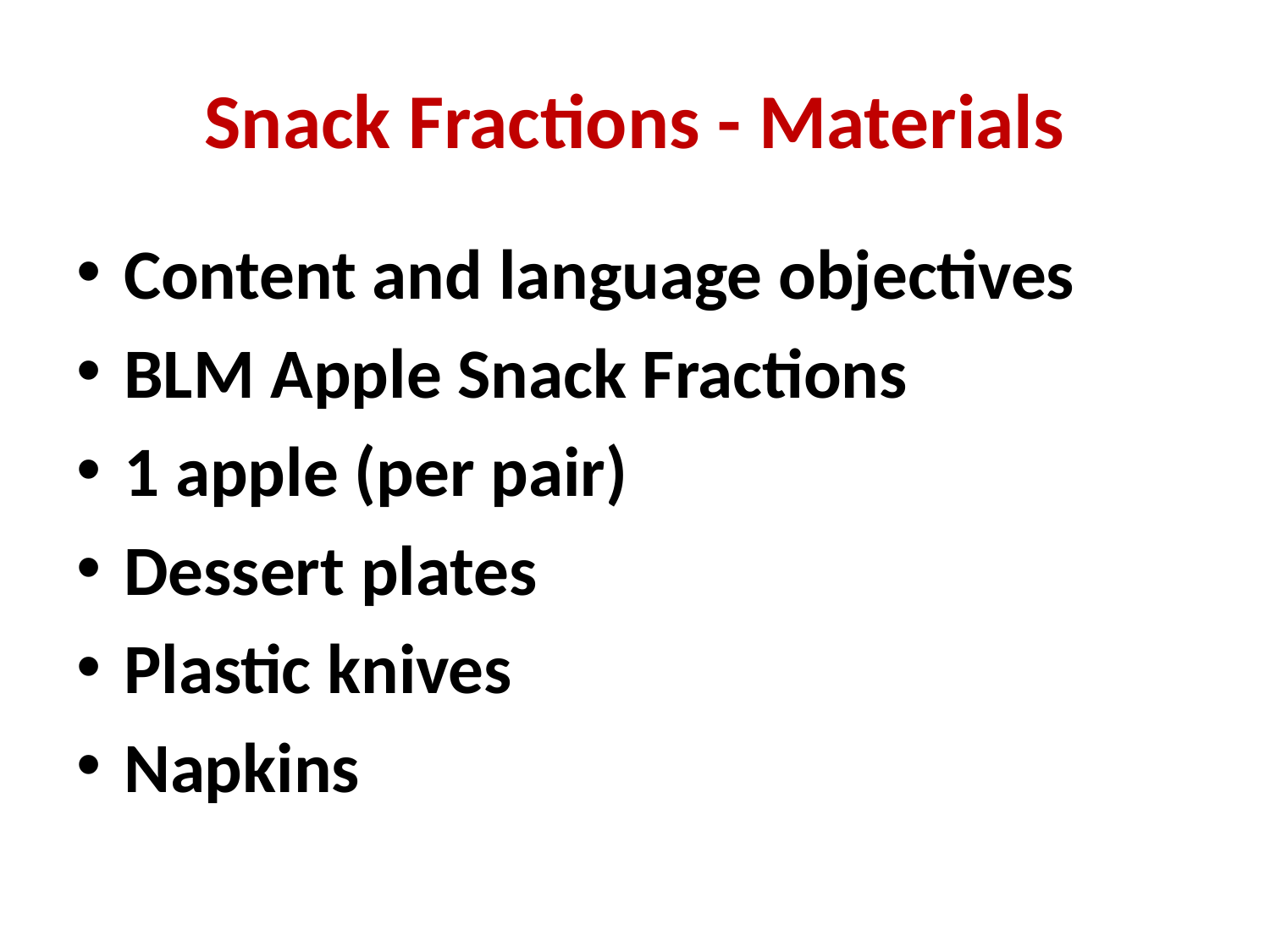

# Snack Fractions - Materials
Content and language objectives
BLM Apple Snack Fractions
1 apple (per pair)
Dessert plates
Plastic knives
Napkins